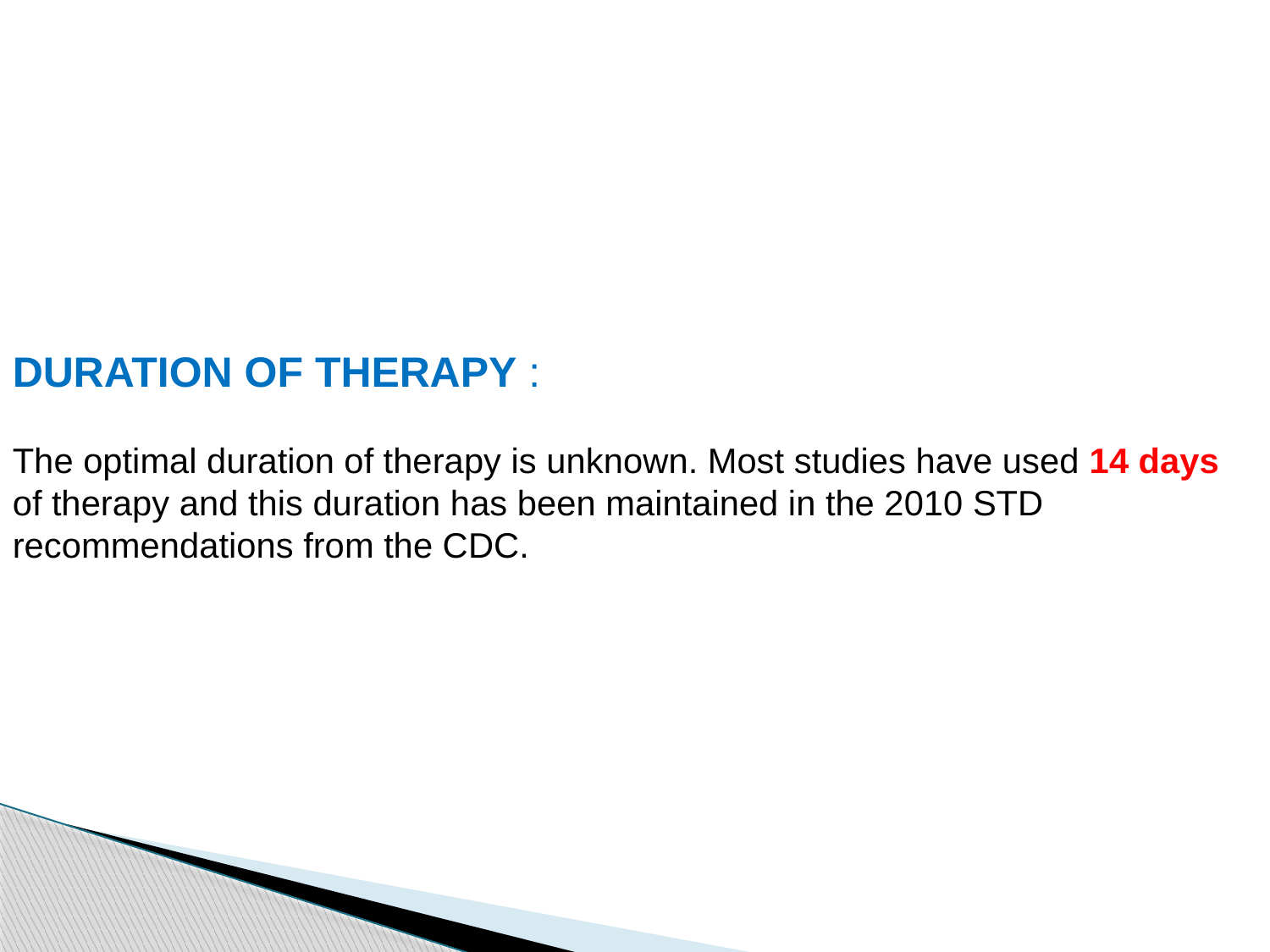

DURATION OF THERAPY :

The optimal duration of therapy is unknown. Most studies have used 14 days of therapy and this duration has been maintained in the 2010 STD recommendations from the CDC.